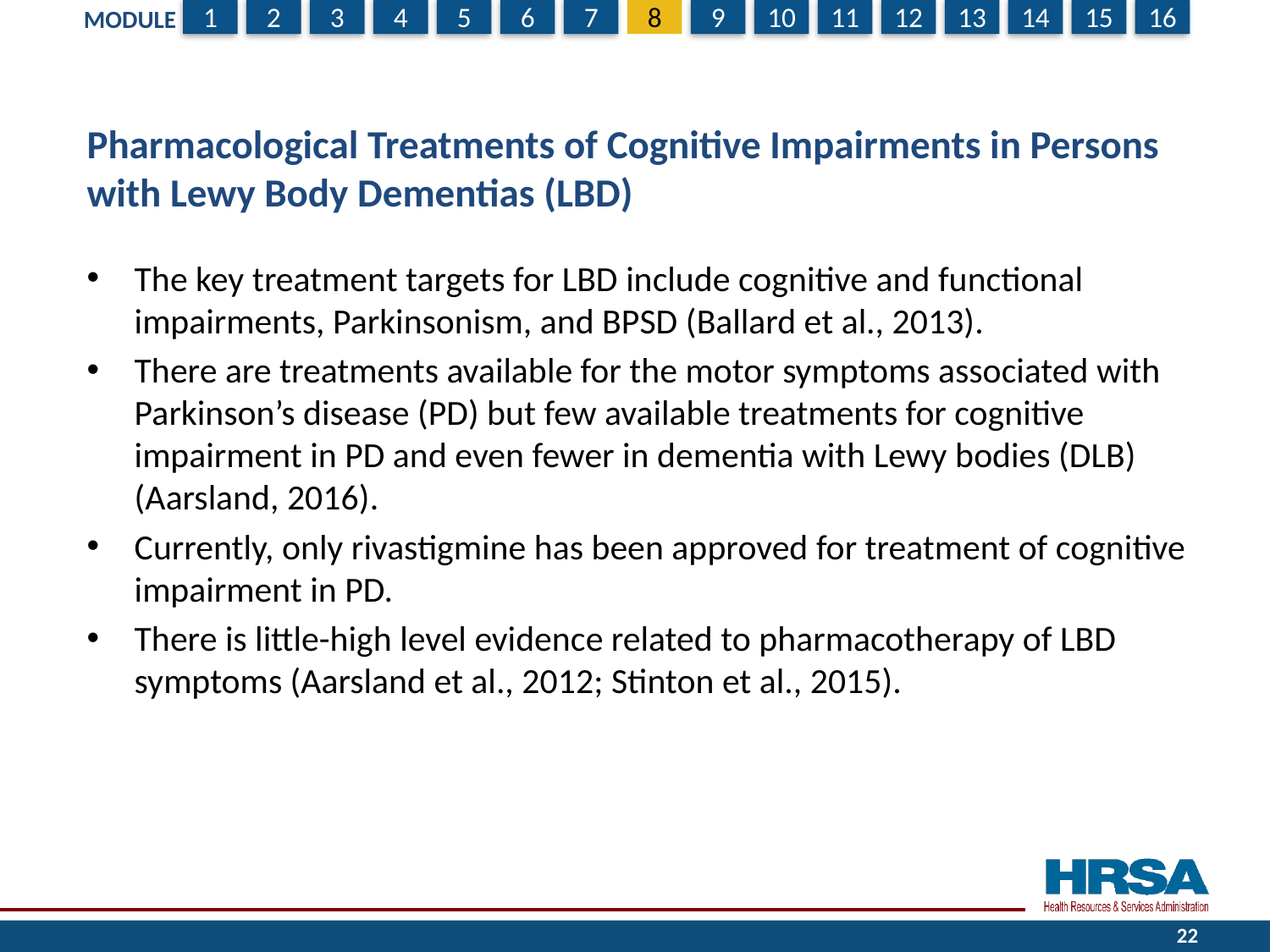

# Pharmacological Treatments of Cognitive Impairments in Persons with Lewy Body Dementias (LBD)
The key treatment targets for LBD include cognitive and functional impairments, Parkinsonism, and BPSD (Ballard et al., 2013).
There are treatments available for the motor symptoms associated with Parkinson’s disease (PD) but few available treatments for cognitive impairment in PD and even fewer in dementia with Lewy bodies (DLB) (Aarsland, 2016).
Currently, only rivastigmine has been approved for treatment of cognitive impairment in PD.
There is little-high level evidence related to pharmacotherapy of LBD symptoms (Aarsland et al., 2012; Stinton et al., 2015).